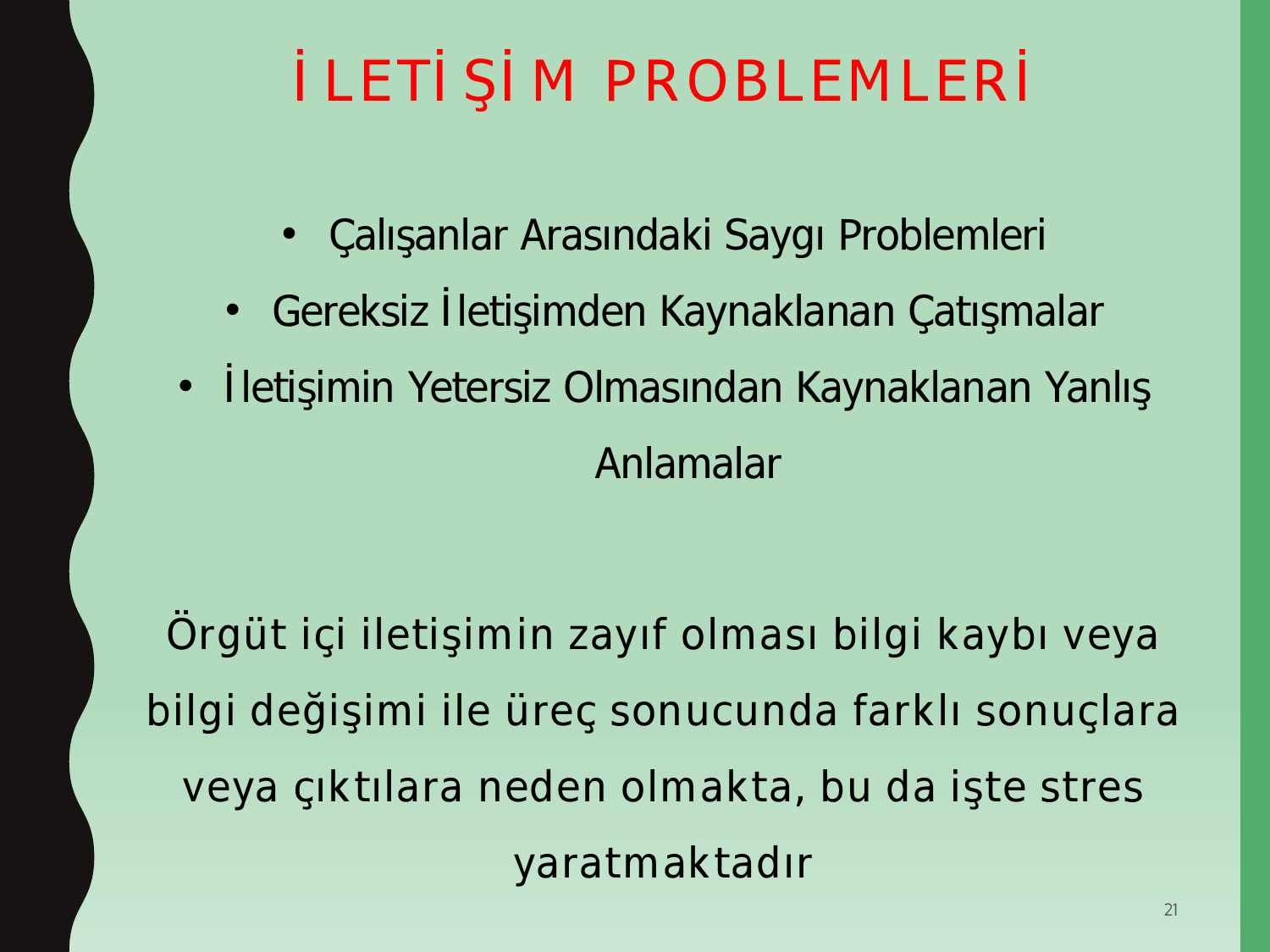

# İLETİŞİM PROBLEMLERİ
Çalışanlar Arasındaki Saygı Problemleri
Gereksiz İletişimden Kaynaklanan Çatışmalar
İletişimin Yetersiz Olmasından Kaynaklanan Yanlış Anlamalar

Örgüt içi iletişimin zayıf olması bilgi kaybı veya bilgi değişimi ile üreç sonucunda farklı sonuçlara veya çıktılara neden olmakta, bu da işte stres yaratmaktadır
21